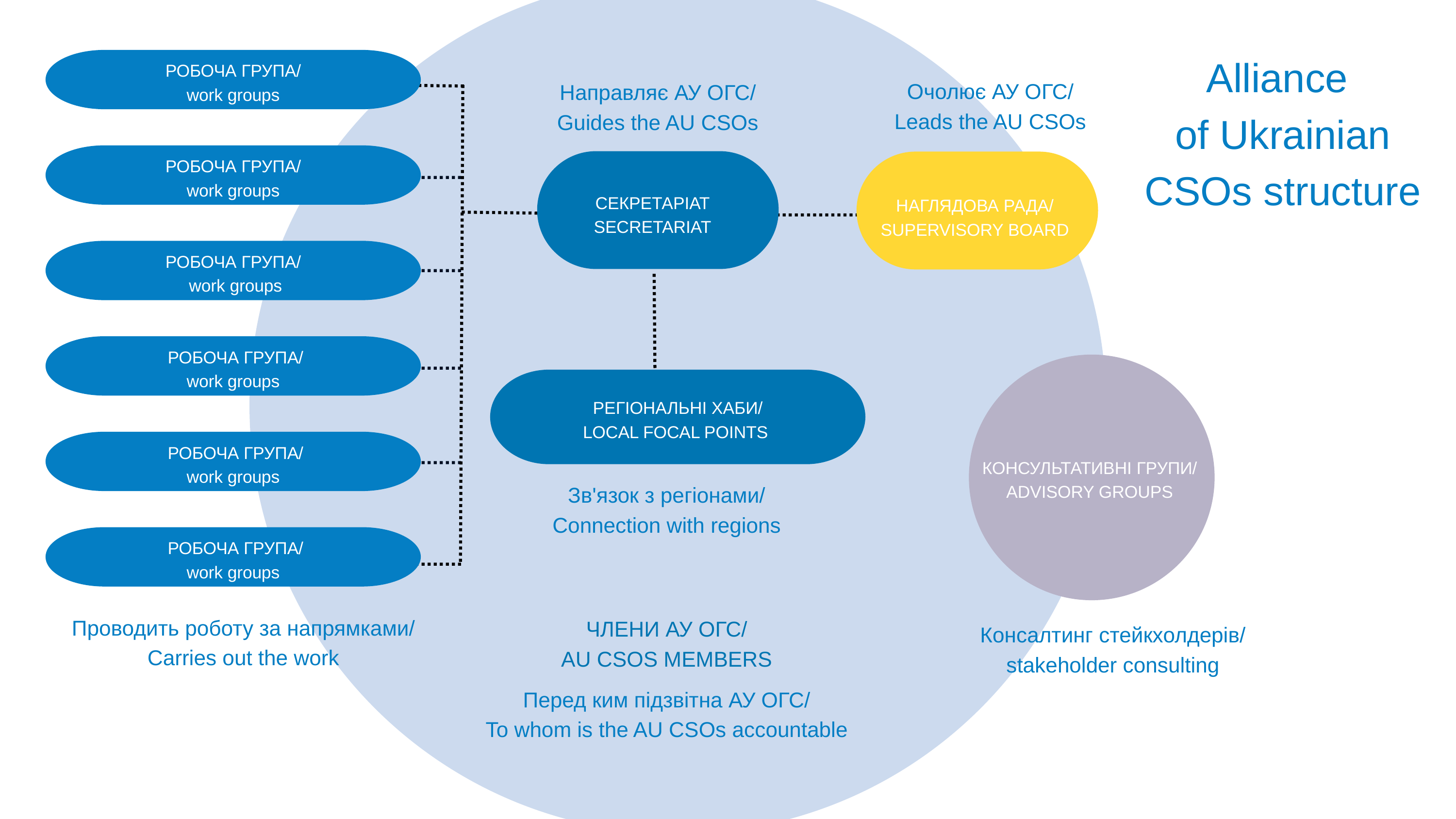

Alliance
of Ukrainian CSOs structure

РОБОЧА ГРУПА/
work groups
Очолює АУ ОГС/
Leads the AU CSOs
Направляє АУ ОГС/
Guides the AU CSOs

РОБОЧА ГРУПА/
work groups

СЕКРЕТАРІАТ
SECRETARIAT
НАГЛЯДОВА РАДА/
SUPERVISORY BOARD

РОБОЧА ГРУПА/
 work groups

 РОБОЧА ГРУПА/
work groups

РЕГІОНАЛЬНІ ХАБИ/
LOCAL FOCAL POINTS

 РОБОЧА ГРУПА/
work groups
КОНСУЛЬТАТИВНІ ГРУПИ/
ADVISORY GROUPS

Зв'язок з регіонами/
Сonnection with regions

 РОБОЧА ГРУПА/
work groups

Проводить роботу за напрямками/
Carries out the work
ЧЛЕНИ АУ ОГС/
AU CSOS MEMBERS
Консалтинг стейкхолдерів/
stakeholder consulting
Перед ким підзвітна АУ ОГС/
To whom is the AU CSOs accountable